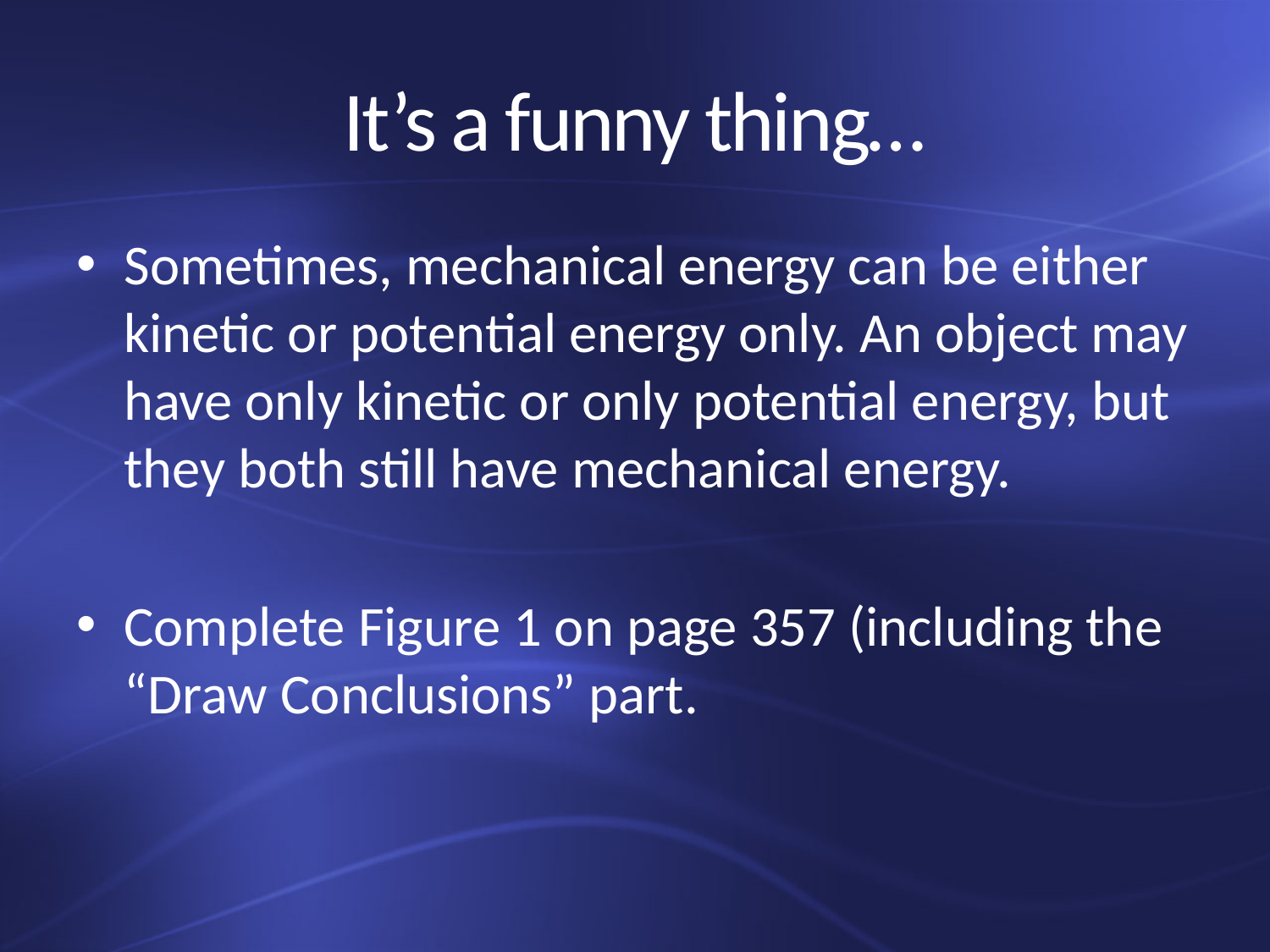

# It’s a funny thing…
Sometimes, mechanical energy can be either kinetic or potential energy only. An object may have only kinetic or only potential energy, but they both still have mechanical energy.

Complete Figure 1 on page 357 (including the “Draw Conclusions” part.